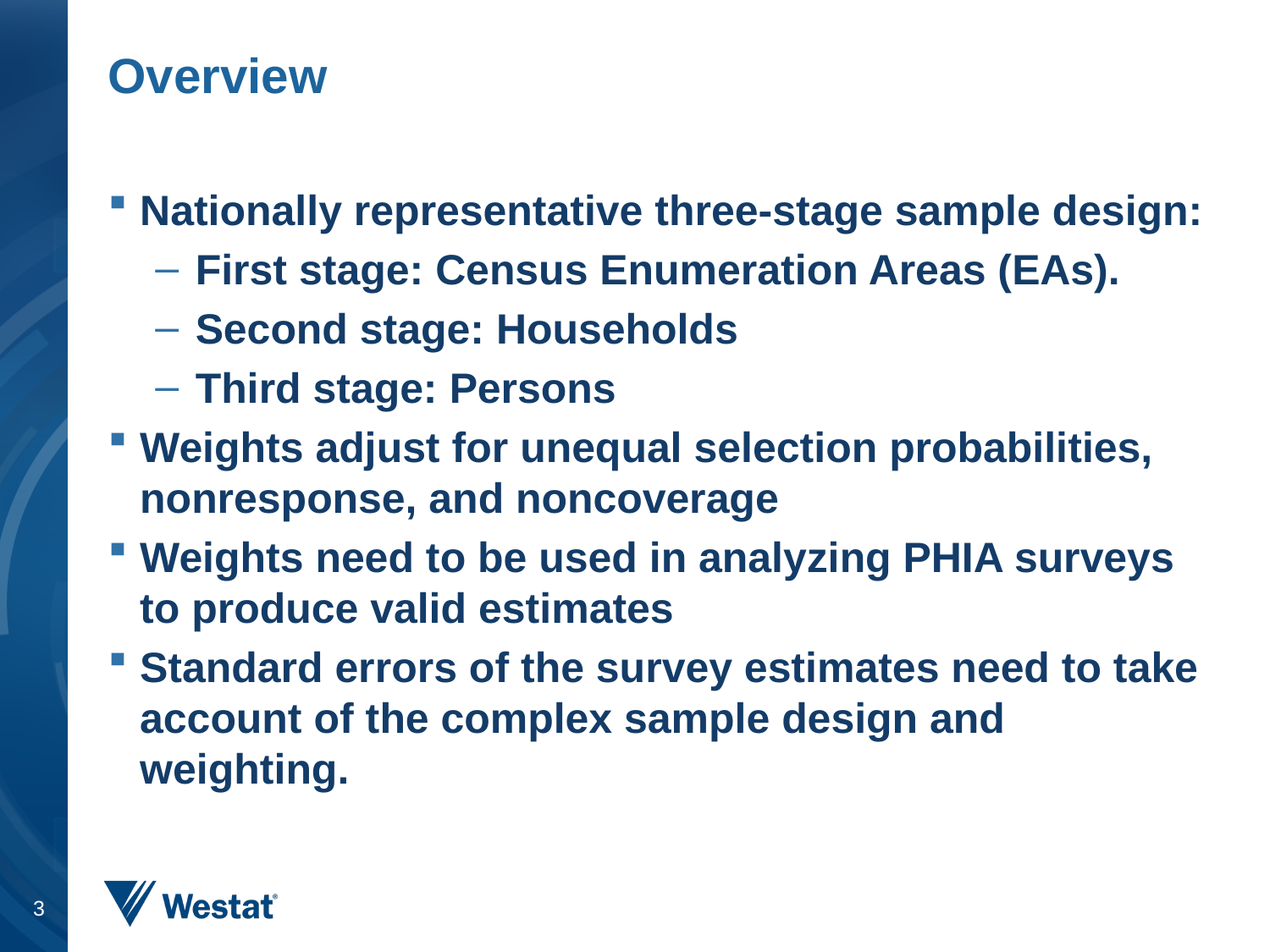

# Overview
Nationally representative three-stage sample design:
First stage: Census Enumeration Areas (EAs).
Second stage: Households
Third stage: Persons
Weights adjust for unequal selection probabilities, nonresponse, and noncoverage
Weights need to be used in analyzing PHIA surveys to produce valid estimates
Standard errors of the survey estimates need to take account of the complex sample design and weighting.

3